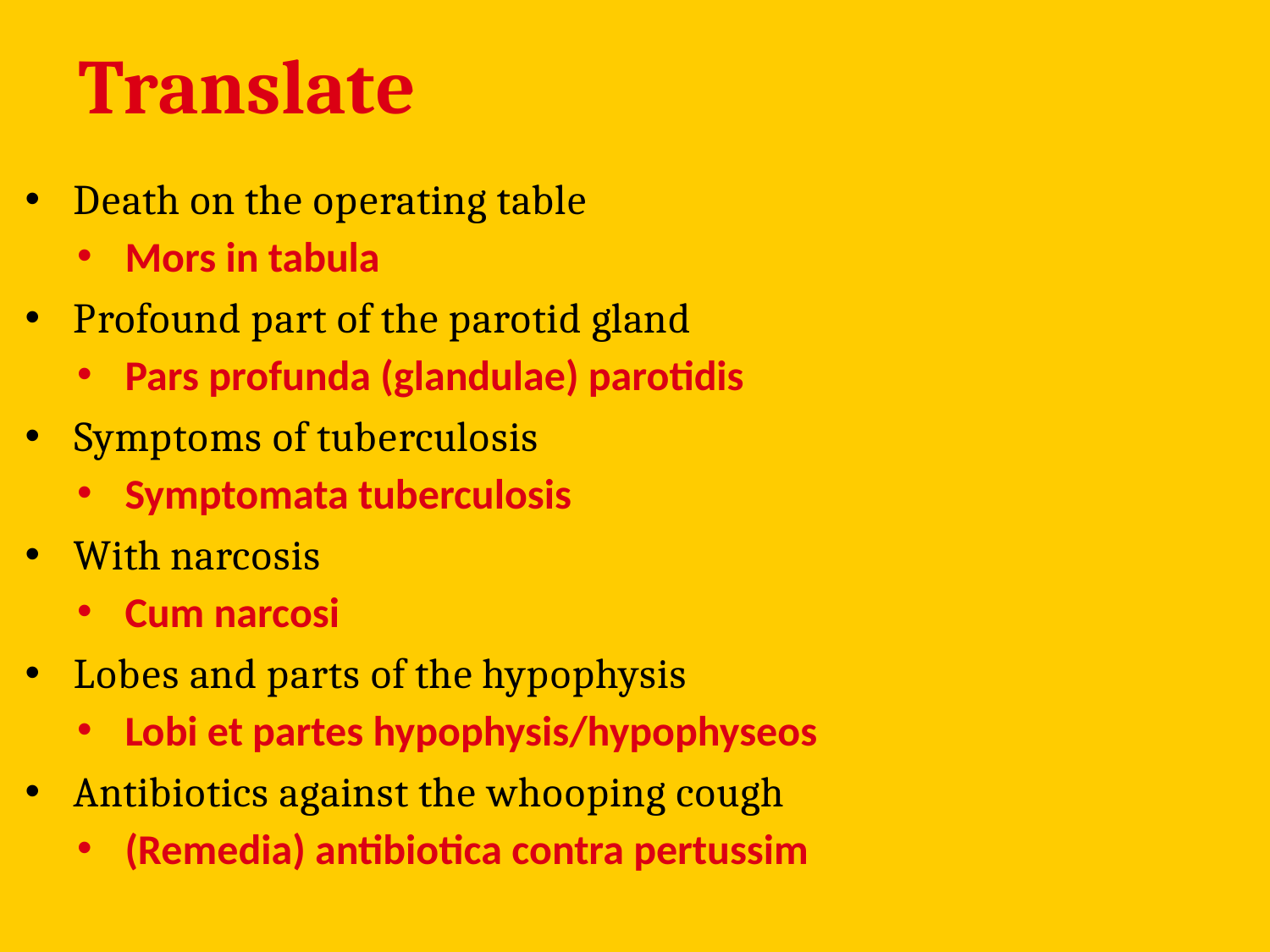

# Translate
Death on the operating table

Profound part of the parotid gland

Symptoms of tuberculosis

With narcosis

Lobes and parts of the hypophysis

Antibiotics against the whooping cough

Mors in tabula

Pars profunda (glandulae) parotidis

Symptomata tuberculosis

Cum narcosi

Lobi et partes hypophysis/hypophyseos

(Remedia) antibiotica contra pertussim